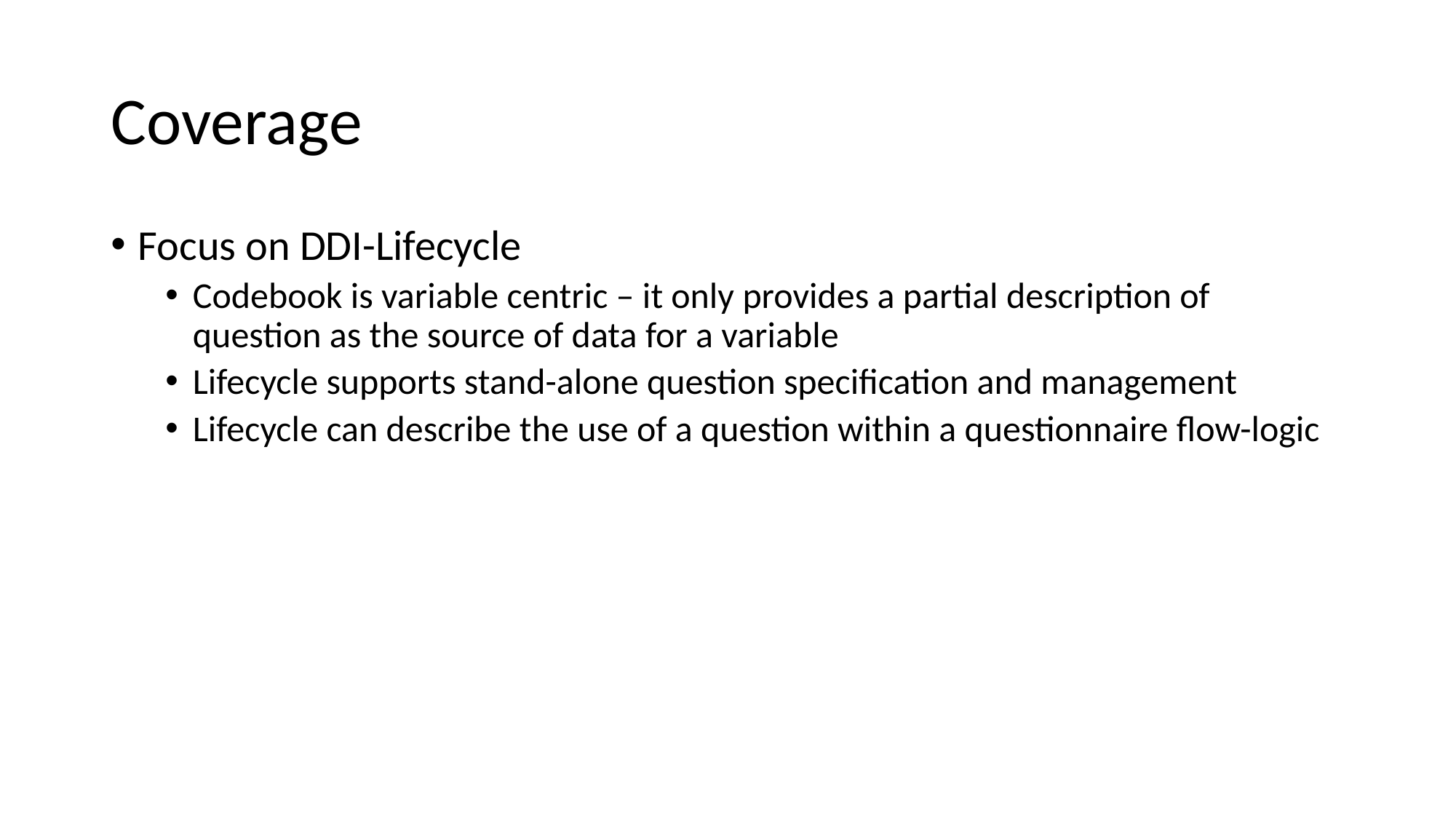

# Coverage
Focus on DDI-Lifecycle
Codebook is variable centric – it only provides a partial description of question as the source of data for a variable
Lifecycle supports stand-alone question specification and management
Lifecycle can describe the use of a question within a questionnaire flow-logic